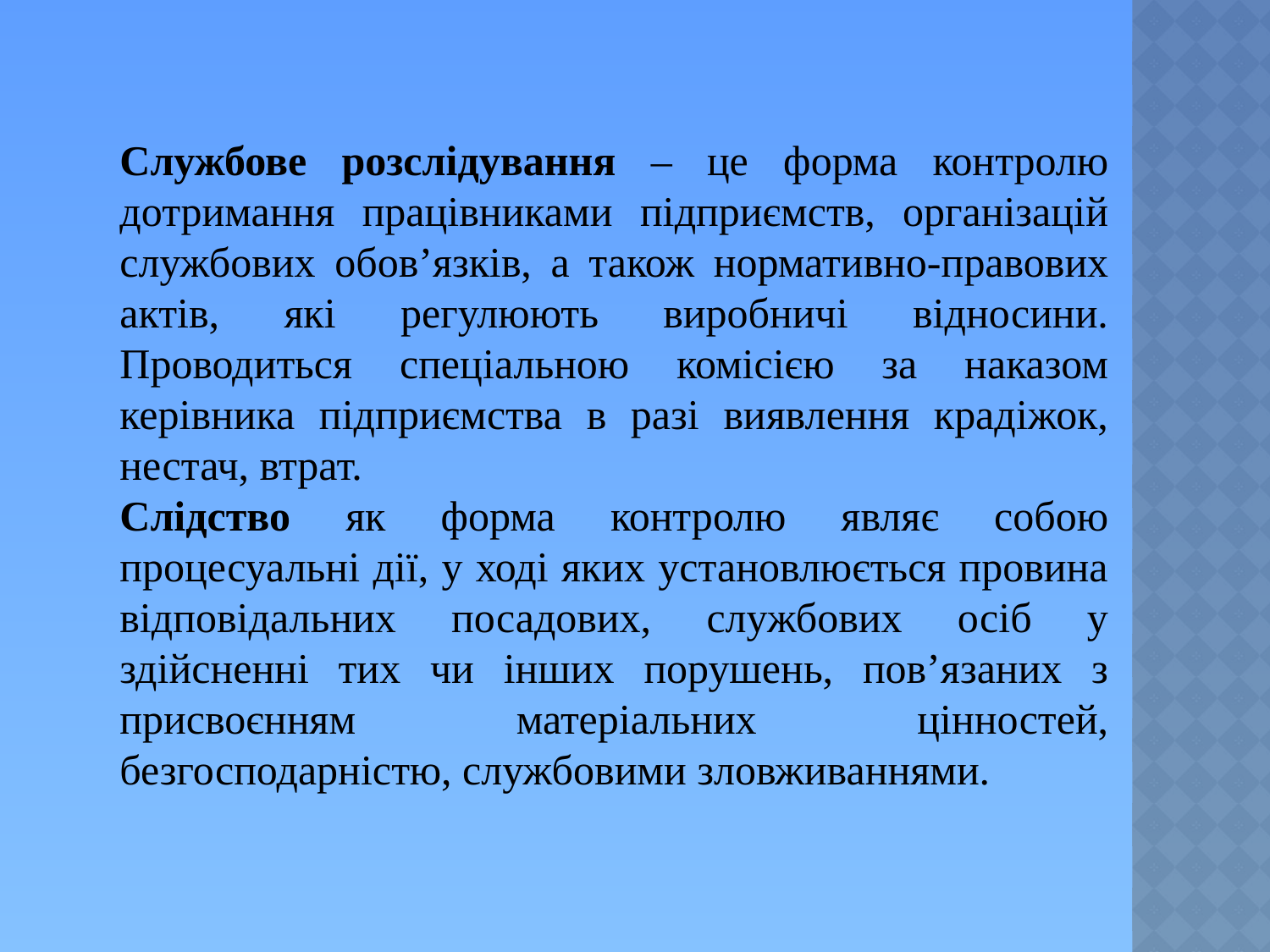

Службове розслідування – це форма контролю дотримання працівниками підприємств, організацій службових обов’язків, а також нормативно-правових актів, які регулюють виробничі відносини. Проводиться спеціальною комісією за наказом керівника підприємства в разі виявлення крадіжок, нестач, втрат.
	Слідство як форма контролю являє собою процесуальні дії, у ході яких установлюється провина відповідальних посадових, службових осіб у здійсненні тих чи інших порушень, пов’язаних з присвоєнням матеріальних цінностей, безгосподарністю, службовими зловживаннями.